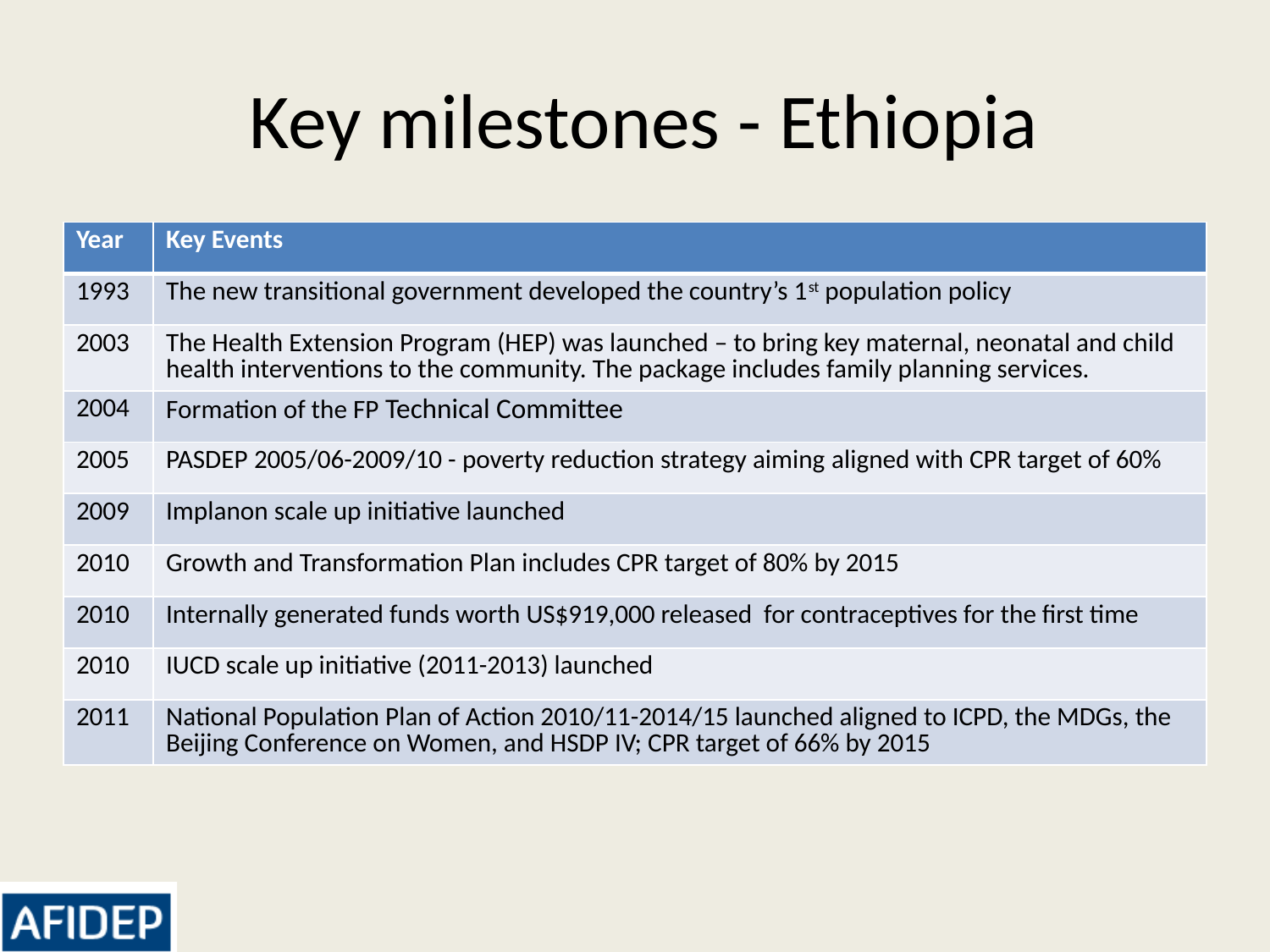

# Key milestones - Ethiopia
| Year | Key Events |
| --- | --- |
| 1993 | The new transitional government developed the country’s 1st population policy |
| 2003 | The Health Extension Program (HEP) was launched – to bring key maternal, neonatal and child health interventions to the community. The package includes family planning services. |
| 2004 | Formation of the FP Technical Committee |
| 2005 | PASDEP 2005/06-2009/10 - poverty reduction strategy aiming aligned with CPR target of 60% |
| 2009 | Implanon scale up initiative launched |
| 2010 | Growth and Transformation Plan includes CPR target of 80% by 2015 |
| 2010 | Internally generated funds worth US$919,000 released for contraceptives for the first time |
| 2010 | IUCD scale up initiative (2011-2013) launched |
| 2011 | National Population Plan of Action 2010/11-2014/15 launched aligned to ICPD, the MDGs, the Beijing Conference on Women, and HSDP IV; CPR target of 66% by 2015 |